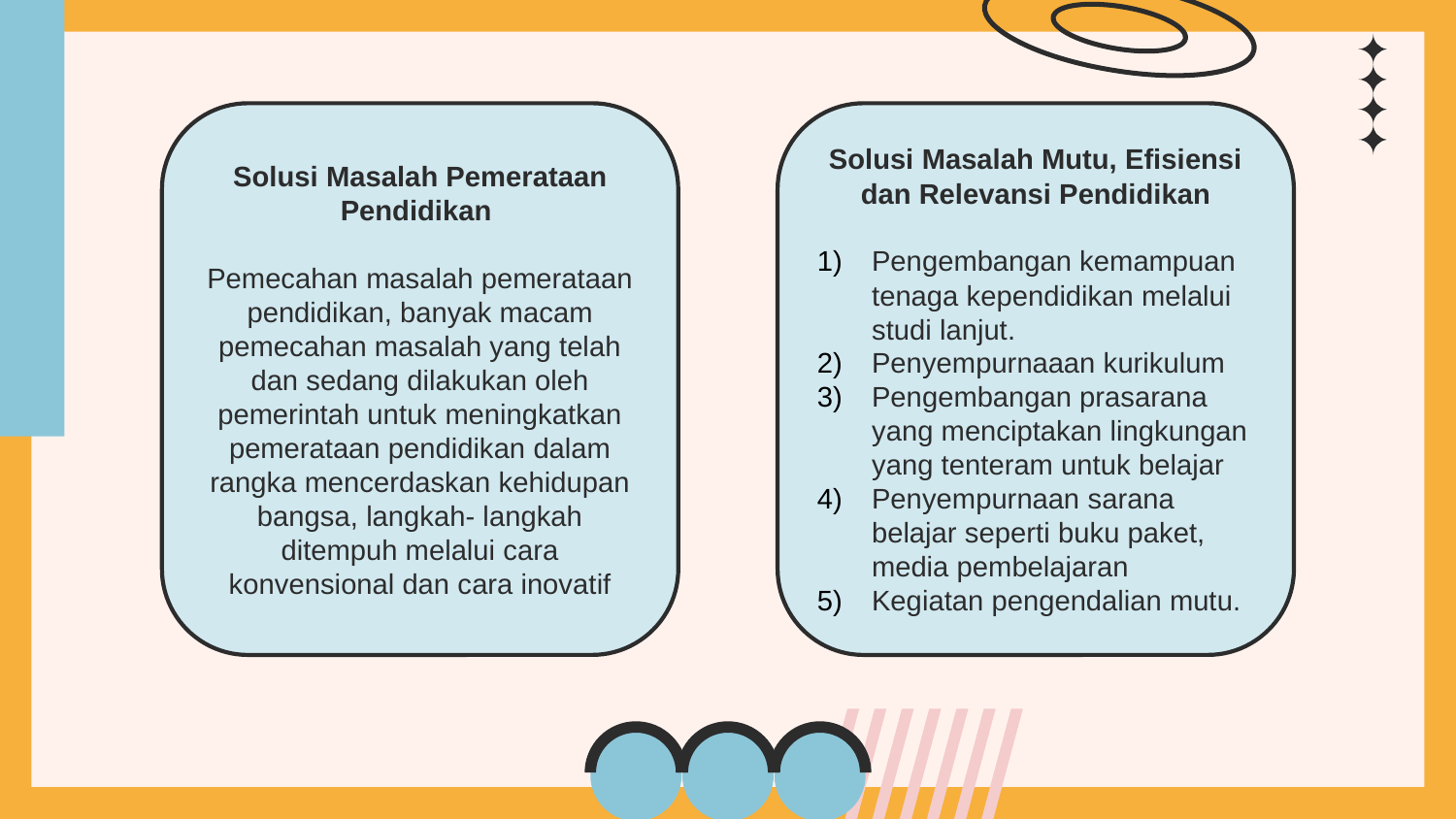

Solusi Masalah Pemerataan Pendidikan

Pemecahan masalah pemerataan pendidikan, banyak macam pemecahan masalah yang telah dan sedang dilakukan oleh pemerintah untuk meningkatkan pemerataan pendidikan dalam rangka mencerdaskan kehidupan bangsa, langkah- langkah ditempuh melalui cara konvensional dan cara inovatif
Solusi Masalah Mutu, Efisiensi dan Relevansi Pendidikan

Pengembangan kemampuan tenaga kependidikan melalui studi lanjut.
Penyempurnaaan kurikulum
Pengembangan prasarana yang menciptakan lingkungan yang tenteram untuk belajar
Penyempurnaan sarana belajar seperti buku paket, media pembelajaran
Kegiatan pengendalian mutu.